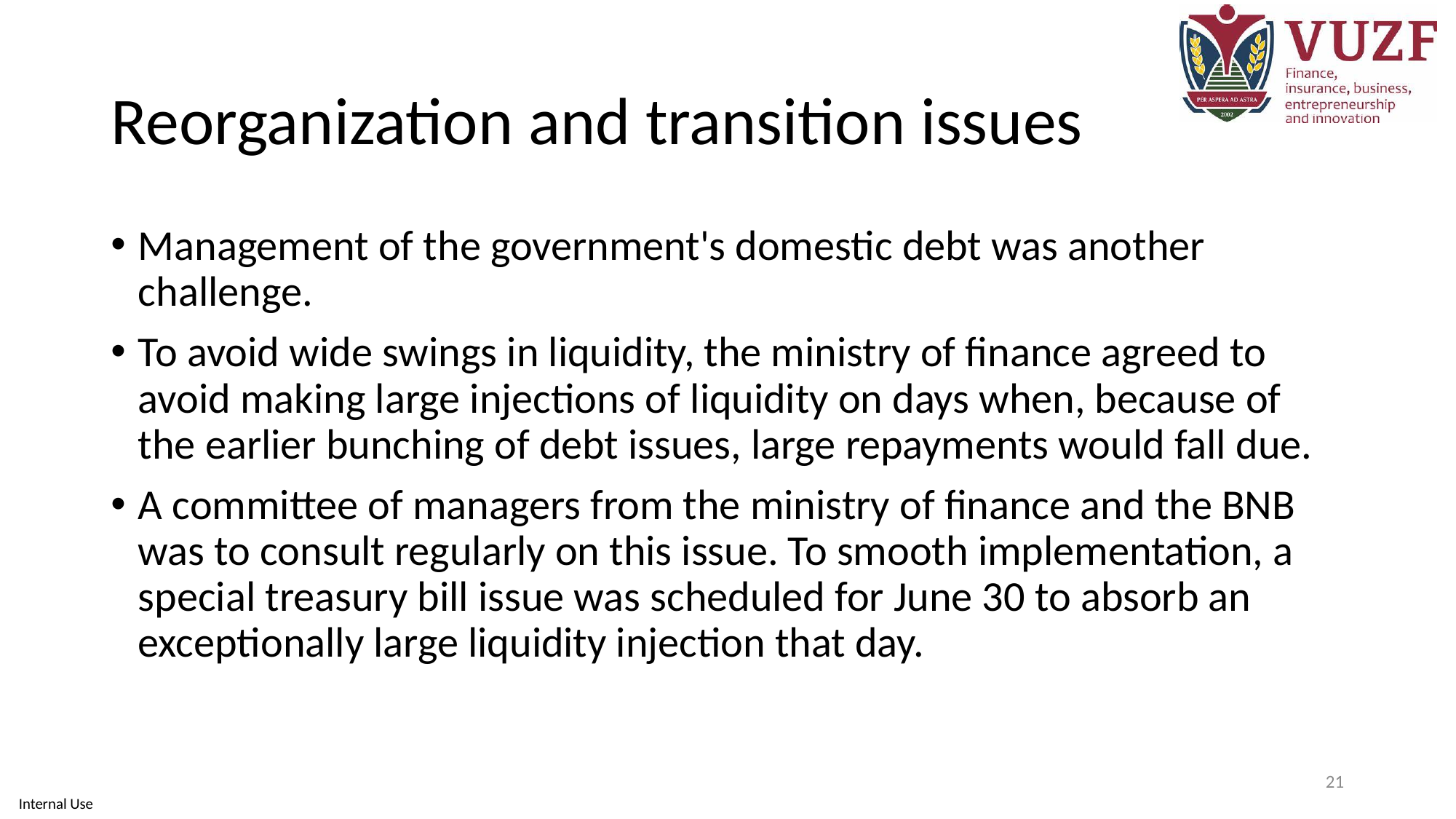

# Reorganization and transition issues
Management of the government's domestic debt was another challenge.
To avoid wide swings in liquidity, the ministry of finance agreed to avoid making large injections of liquidity on days when, because of the earlier bunching of debt issues, large repayments would fall due.
A committee of managers from the ministry of finance and the BNB was to consult regularly on this issue. To smooth implementation, a special treasury bill issue was scheduled for June 30 to absorb an exceptionally large liquidity injection that day.
21